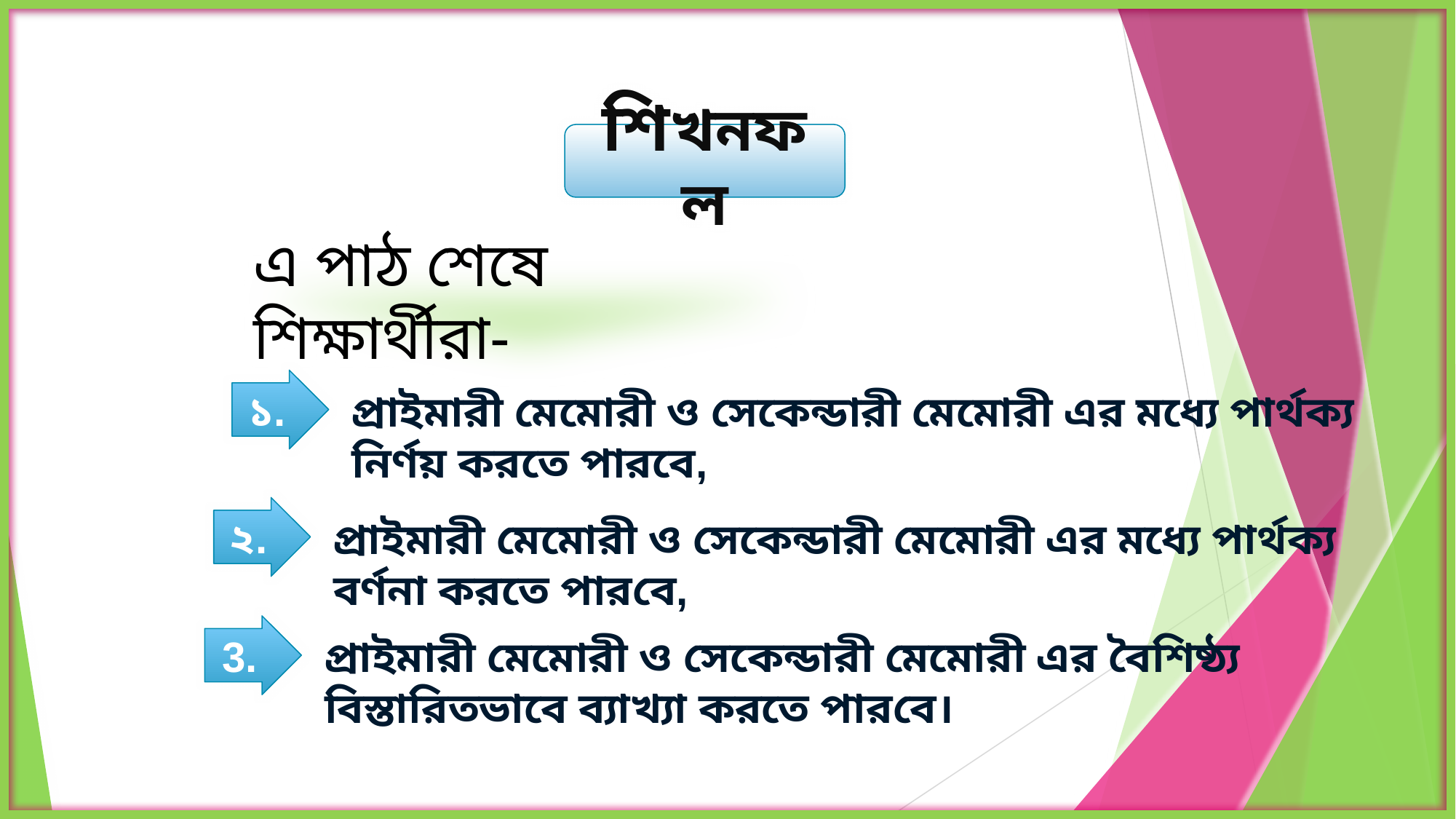

শিখনফল
এ পাঠ শেষে শিক্ষার্থীরা-
১.
প্রাইমারী মেমোরী ও সেকেন্ডারী মেমোরী এর মধ্যে পার্থক্য নির্ণয় করতে পারবে,
২.
প্রাইমারী মেমোরী ও সেকেন্ডারী মেমোরী এর মধ্যে পার্থক্য বর্ণনা করতে পারবে,
3.
প্রাইমারী মেমোরী ও সেকেন্ডারী মেমোরী এর বৈশিষ্ঠ্য বিস্তারিতভাবে ব্যাখ্যা করতে পারবে।